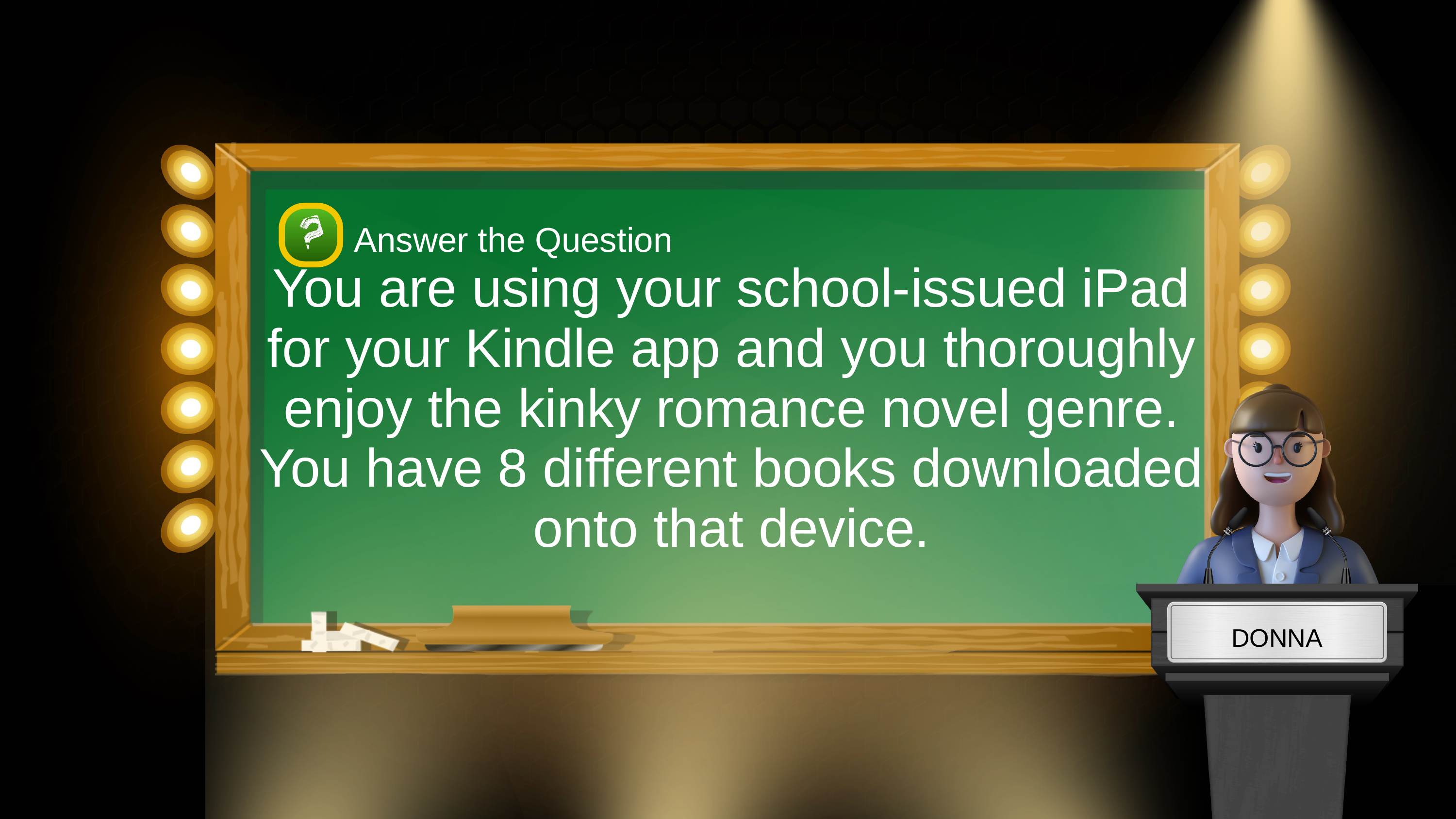

Answer the Question

You are using your school-issued iPad for your Kindle app and you thoroughly enjoy the kinky romance novel genre. You have 8 different books downloaded onto that device.

DONNA